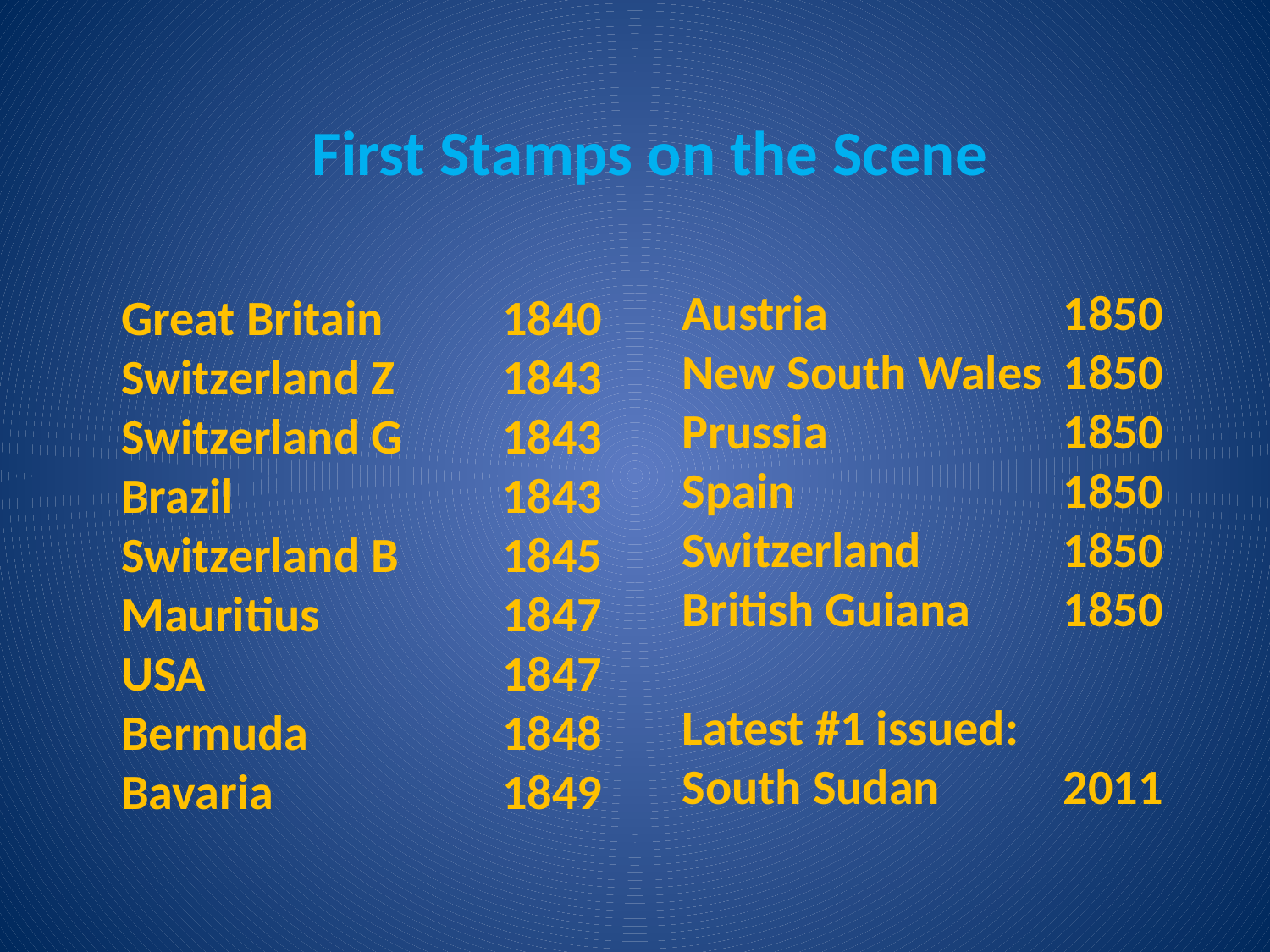

First Stamps on the Scene
Austria		1850
New South Wales	1850
Prussia		1850
Spain			1850
Switzerland		1850
British Guiana	1850

Latest #1 issued:
South Sudan	2011
Great Britain	1840
Switzerland Z	1843
Switzerland G	1843
Brazil			1843
Switzerland B	1845
Mauritius		1847
USA			1847
Bermuda		1848
Bavaria		1849